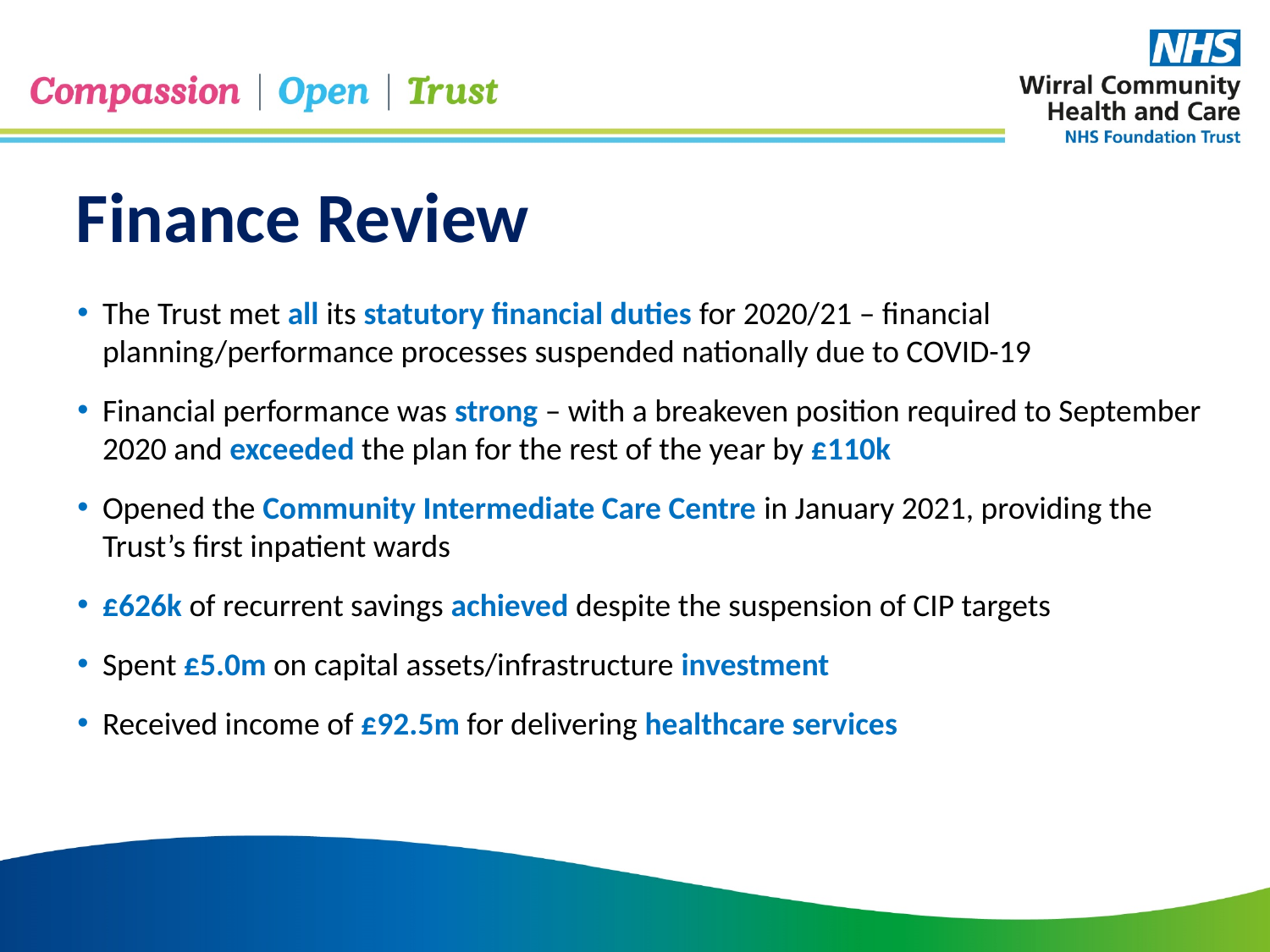

Finance Review
The Trust met all its statutory financial duties for 2020/21 – financial planning/performance processes suspended nationally due to COVID-19
Financial performance was strong – with a breakeven position required to September 2020 and exceeded the plan for the rest of the year by £110k
Opened the Community Intermediate Care Centre in January 2021, providing the Trust’s first inpatient wards
£626k of recurrent savings achieved despite the suspension of CIP targets
Spent £5.0m on capital assets/infrastructure investment
Received income of £92.5m for delivering healthcare services